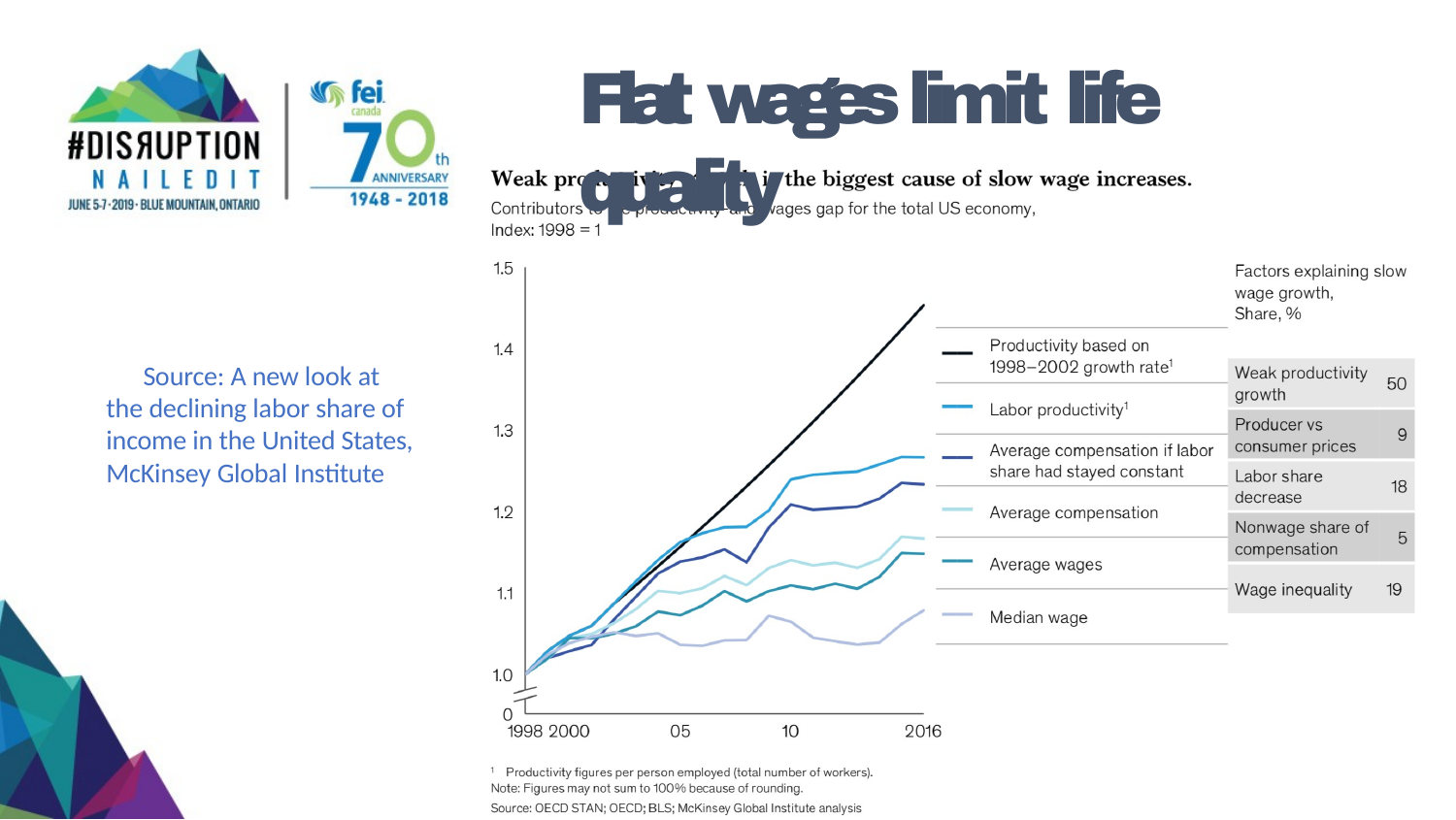

# Flat wages limit life quality

Source: A new look at  the declining labor share of  income in the United States,  McKinsey Global Institute